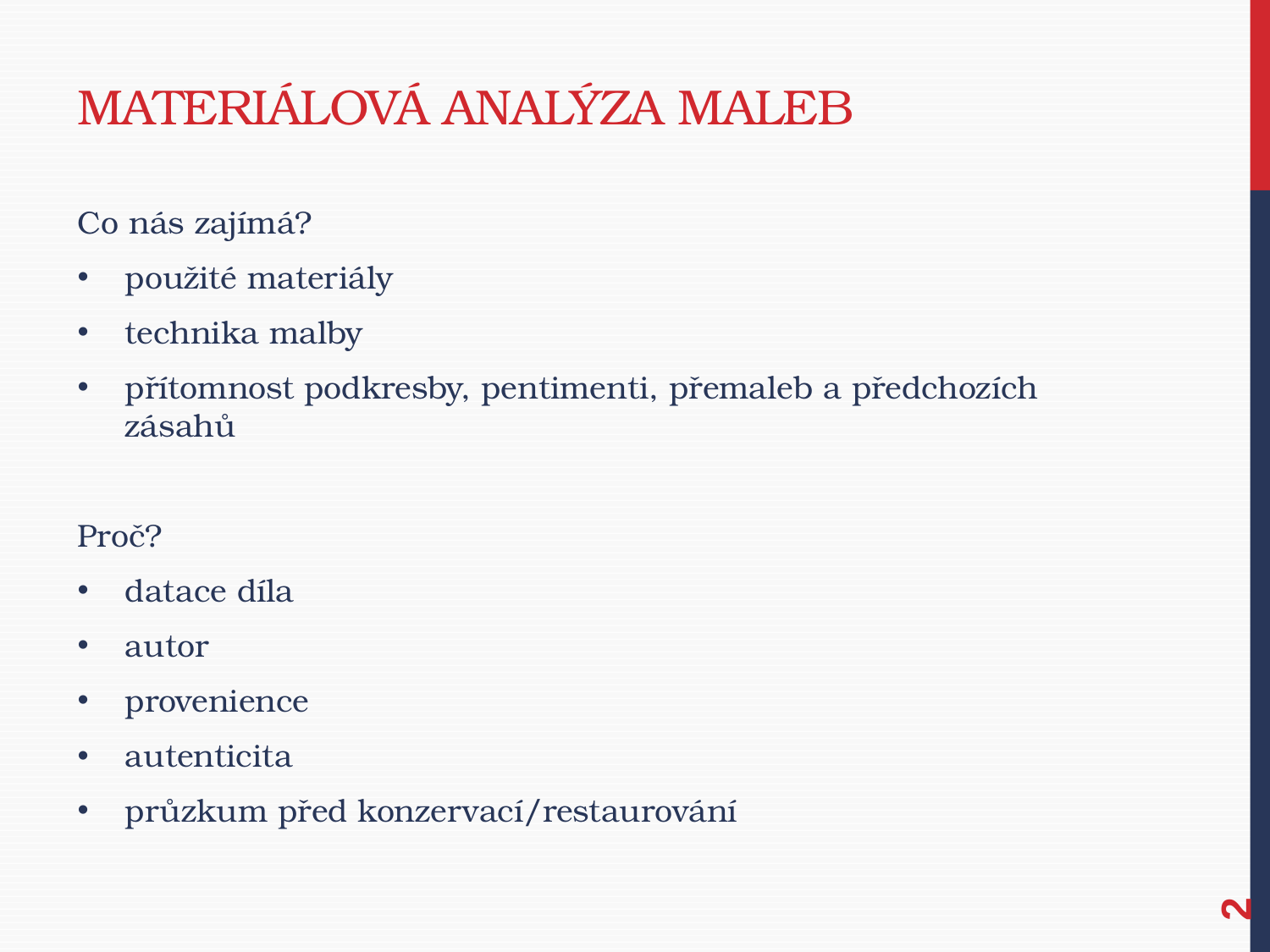

# Materiálová Analýza maleb
Co nás zajímá?
použité materiály
technika malby
přítomnost podkresby, pentimenti, přemaleb a předchozích zásahů

Proč?
datace díla
autor
provenience
autenticita
průzkum před konzervací/restaurování

2